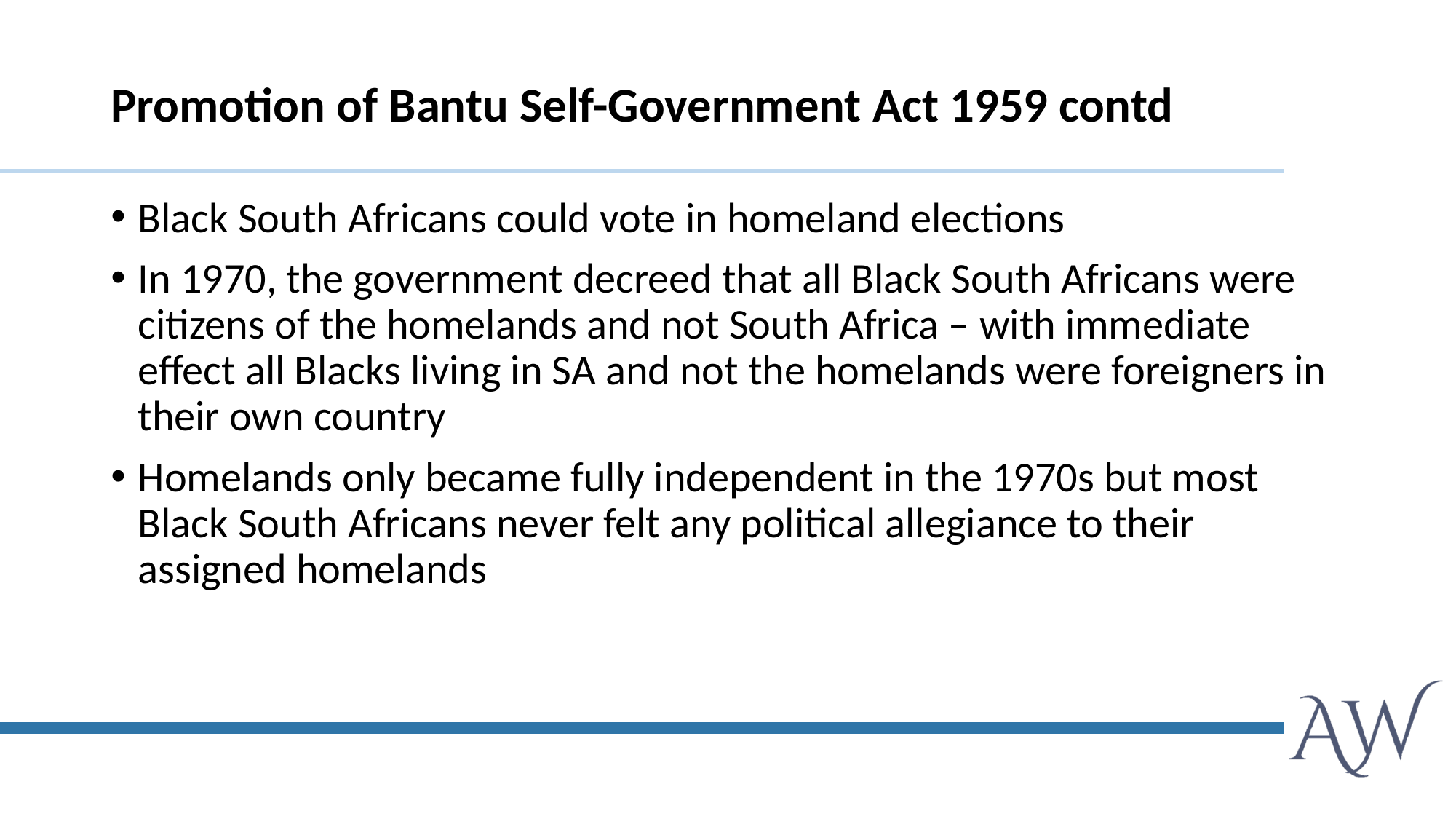

# Promotion of Bantu Self-Government Act 1959 contd
Black South Africans could vote in homeland elections
In 1970, the government decreed that all Black South Africans were citizens of the homelands and not South Africa – with immediate effect all Blacks living in SA and not the homelands were foreigners in their own country
Homelands only became fully independent in the 1970s but most Black South Africans never felt any political allegiance to their assigned homelands